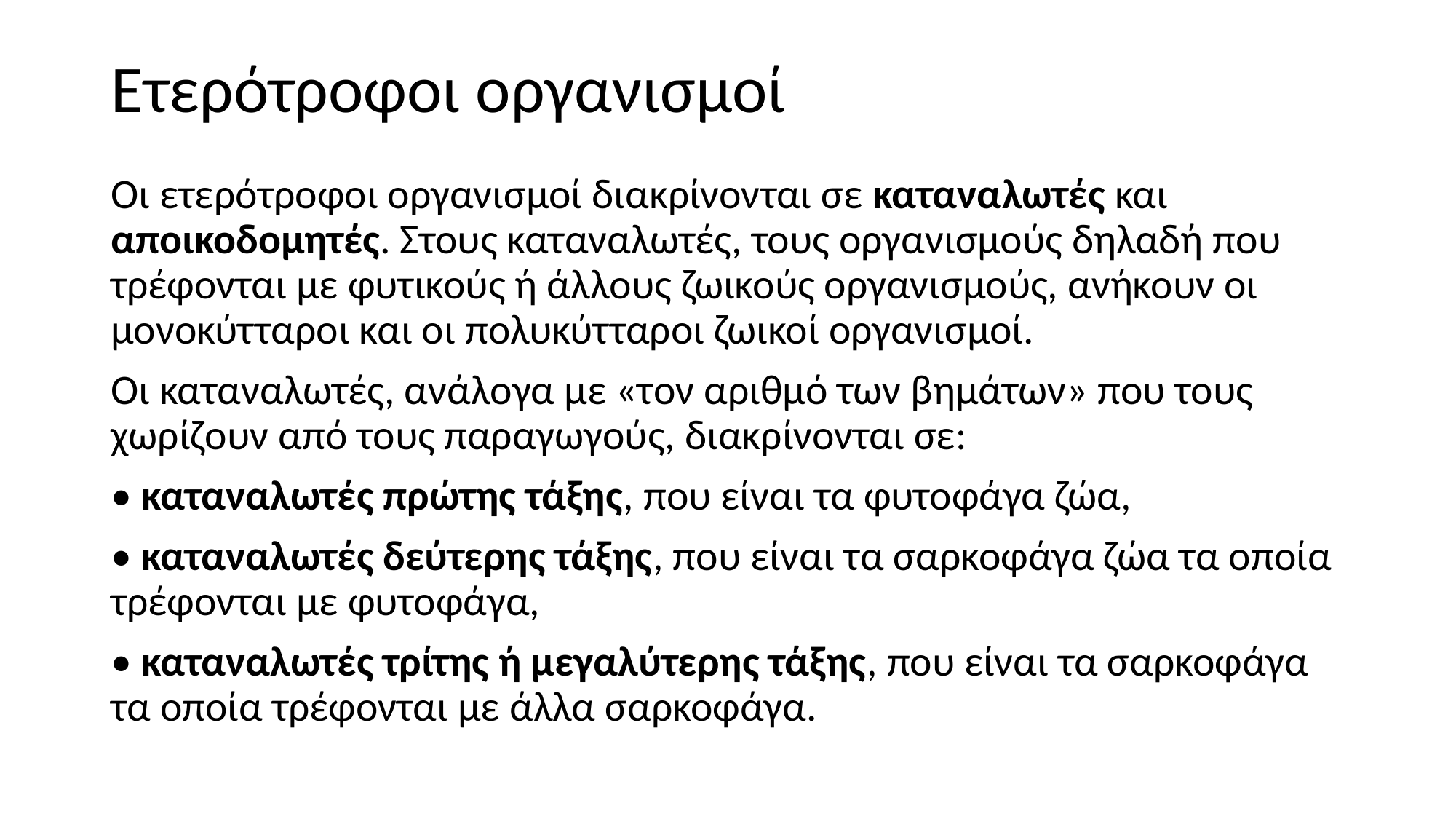

# Ετερότροφοι οργανισμοί
Οι ετερότροφοι οργανισμοί διακρίνονται σε καταναλωτές και αποικοδομητές. Στους καταναλωτές, τους οργανισμούς δηλαδή που τρέφονται με φυτικούς ή άλλους ζωικούς οργανισμούς, ανήκουν οι μονοκύτταροι και οι πολυκύτταροι ζωικοί οργανισμοί.
Οι καταναλωτές, ανάλογα με «τον αριθμό των βημάτων» που τους χωρίζουν από τους παραγωγούς, διακρίνονται σε:
• καταναλωτές πρώτης τάξης, που είναι τα φυτοφάγα ζώα,
• καταναλωτές δεύτερης τάξης, που είναι τα σαρκοφάγα ζώα τα οποία τρέφονται με φυτοφάγα,
• καταναλωτές τρίτης ή μεγαλύτερης τάξης, που είναι τα σαρκοφάγα τα οποία τρέφονται με άλλα σαρκοφάγα.